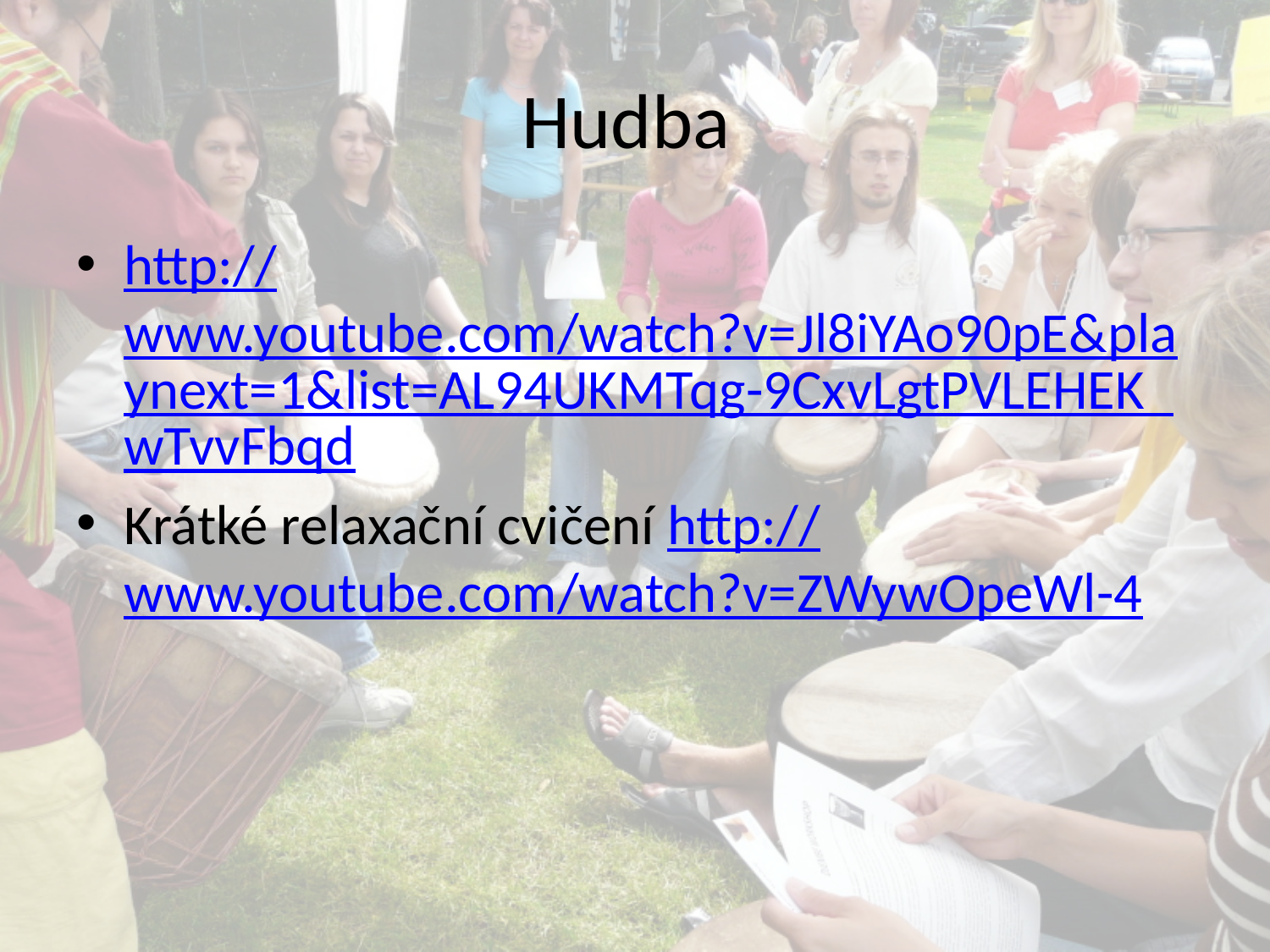

# Hudba
http://www.youtube.com/watch?v=Jl8iYAo90pE&playnext=1&list=AL94UKMTqg-9CxvLgtPVLEHEK_wTvvFbqd
Krátké relaxační cvičení http://www.youtube.com/watch?v=ZWywOpeWl-4